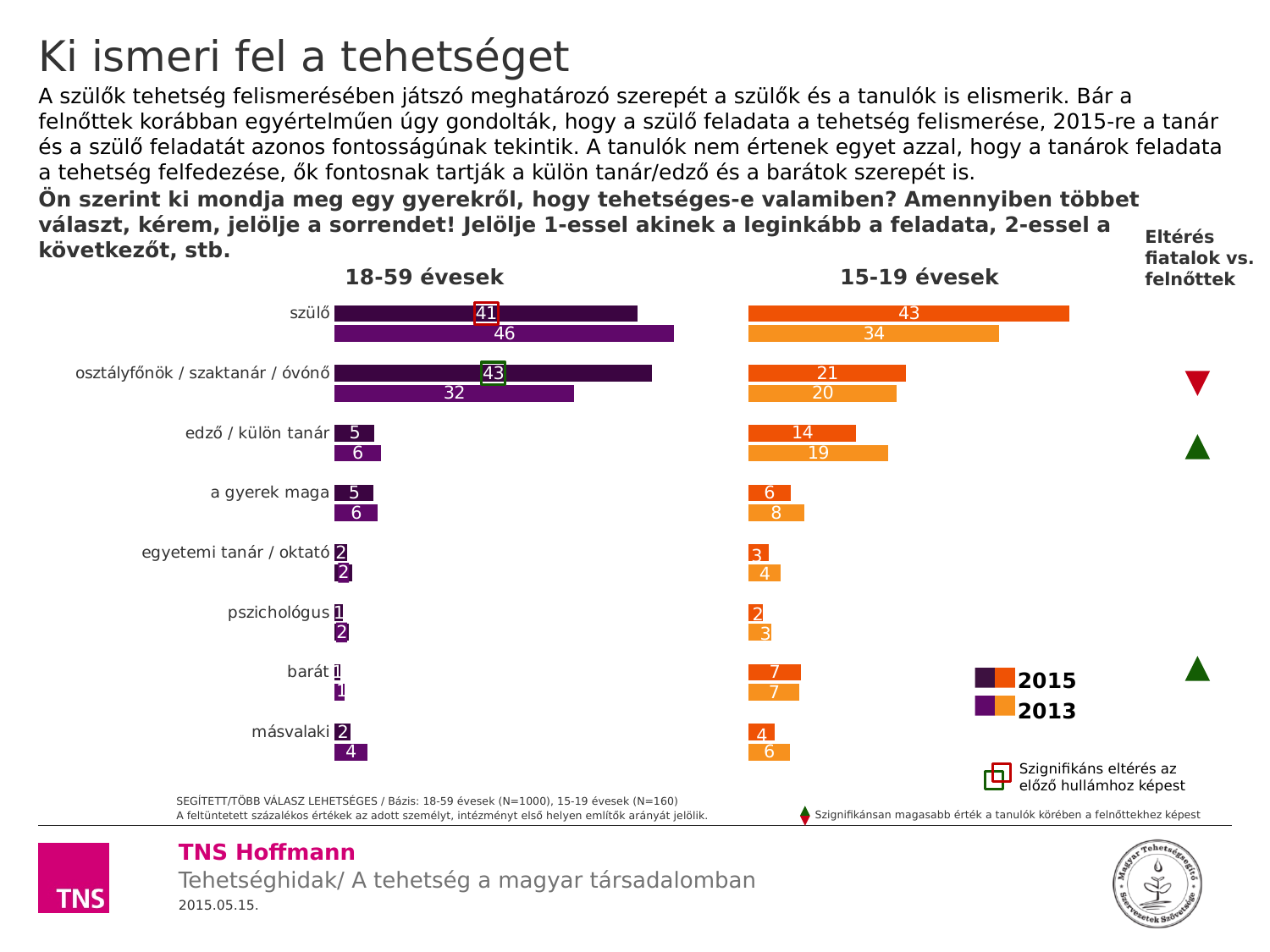

# Ki ismeri fel a tehetséget
A szülők tehetség felismerésében játszó meghatározó szerepét a szülők és a tanulók is elismerik. Bár a felnőttek korábban egyértelműen úgy gondolták, hogy a szülő feladata a tehetség felismerése, 2015-re a tanár és a szülő feladatát azonos fontosságúnak tekintik. A tanulók nem értenek egyet azzal, hogy a tanárok feladata a tehetség felfedezése, ők fontosnak tartják a külön tanár/edző és a barátok szerepét is.
Ön szerint ki mondja meg egy gyerekről, hogy tehetséges-e valamiben? Amennyiben többet választ, kérem, jelölje a sorrendet! Jelölje 1-essel akinek a leginkább a feladata, 2-essel a következőt, stb.

### Chart

| Category | 18-59 évesek | köz1 | 15-19 évesek |
|---|---|---|---|
| szülő | 40.82260624525591 | 14.87739375474409 | 43.25003681018311 |
|  | 45.7 | 10.0 | 33.8 |
|  | None | 55.7 | None |
| osztályfőnök / szaktanár / óvónő | 42.72695140718711 | 12.973048592812894 | 21.22215061493667 |
|  | 32.2 | 23.5 | 20.0 |
|  | None | 55.7 | None |
| edző / külön tanár | 5.3764307418808395 | 50.323569258119164 | 14.497144562312362 |
|  | 6.2 | 49.5 | 18.8 |
|  | None | 55.7 | None |
| a gyerek maga | 5.222379101003436 | 50.47762089899657 | 5.67706338626581 |
|  | 5.8 | 49.900000000000006 | 7.5 |
|  | None | 55.7 | None |
| egyetemi tanár / oktató | 1.7485841017625245 | 53.95141589823748 | 2.718109155014191 |
|  | 2.4 | 53.300000000000004 | 4.4 |
|  | None | 55.7 | None |
| pszichológus | 1.152612455086942 | 54.54738754491306 | 2.000518135612702 |
|  | 1.9 | 53.800000000000004 | 3.1 |
|  | None | 55.7 | None |
| barát | 0.7539922156491737 | 54.946007784350826 | 7.067693042187253 |
|  | 1.4 | 54.300000000000004 | 6.9 |
|  | None | 55.7 | None |
| másvalaki | 2.1964437321740204 | 53.503556267825985 | 3.5672842934879196 |
Eltérés fiatalok vs. felnőttek
18-59 évesek
15-19 évesek

2015
2013

Szignifikáns eltérés az előző hullámhoz képest

SEGÍTETT/TÖBB VÁLASZ LEHETSÉGES / Bázis: 18-59 évesek (N=1000), 15-19 évesek (N=160)
A feltüntetett százalékos értékek az adott személyt, intézményt első helyen említők arányát jelölik.

Szignifikánsan magasabb érték a tanulók körében a felnőttekhez képest